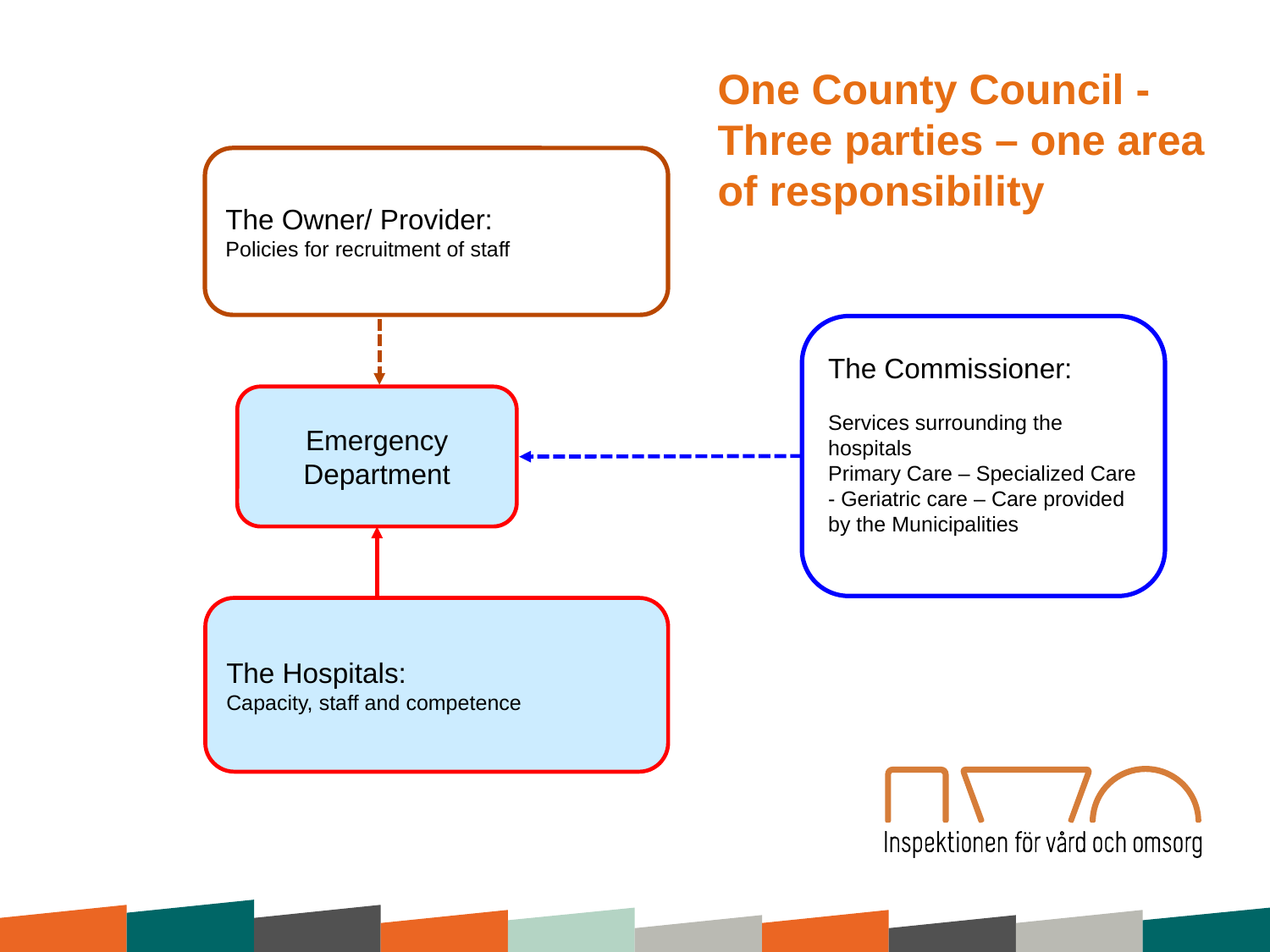

One County Council -Three parties – one area of responsibility
The Owner/ Provider:
Policies for recruitment of staff
The Commissioner:

Services surrounding the hospitals
Primary Care – Specialized Care - Geriatric care – Care provided by the Municipalities

Emergency Department
The Hospitals:
Capacity, staff and competence